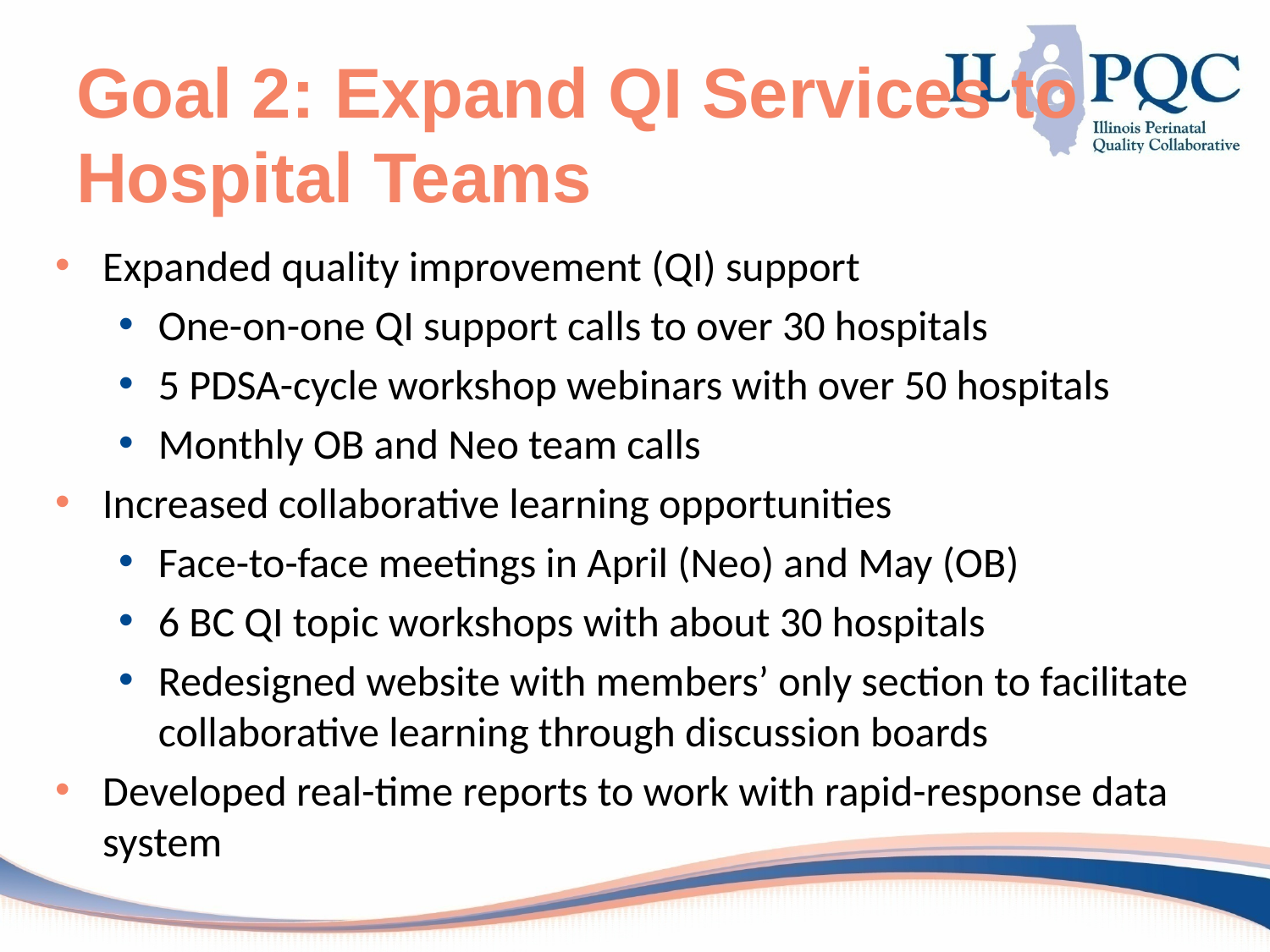

# Goal 2: Expand QI Services to Hospital Teams
Expanded quality improvement (QI) support
One-on-one QI support calls to over 30 hospitals
5 PDSA-cycle workshop webinars with over 50 hospitals
Monthly OB and Neo team calls
Increased collaborative learning opportunities
Face-to-face meetings in April (Neo) and May (OB)
6 BC QI topic workshops with about 30 hospitals
Redesigned website with members’ only section to facilitate collaborative learning through discussion boards
Developed real-time reports to work with rapid-response data system